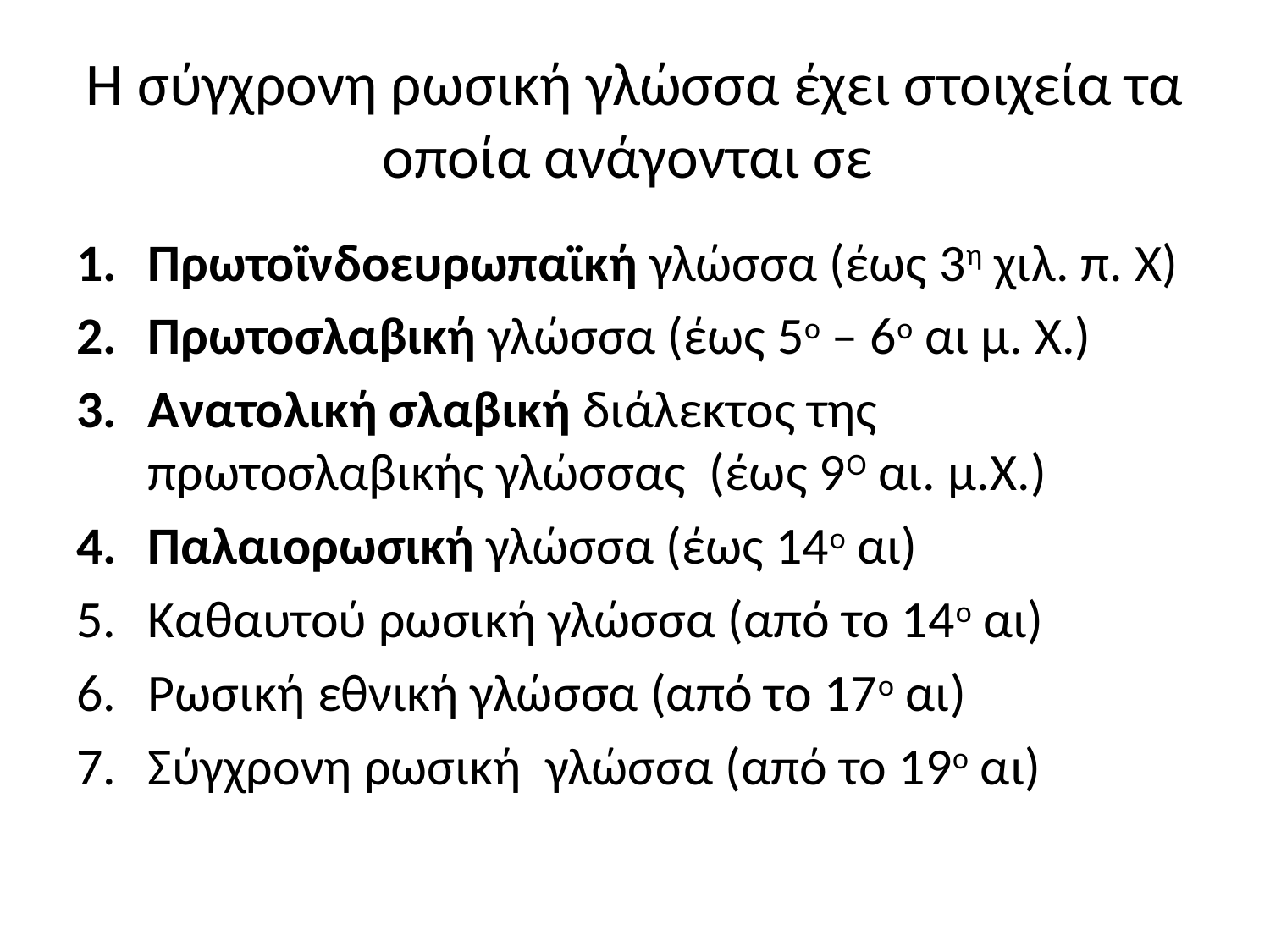

# Η σύγχρονη ρωσική γλώσσα έχει στοιχεία τα οποία ανάγονται σε
Πρωτοϊνδοευρωπαϊκή γλώσσα (έως 3η χιλ. π. Χ)
Πρωτοσλαβική γλώσσα (έως 5ο – 6ο αι μ. Χ.)
Ανατολική σλαβική διάλεκτος της πρωτοσλαβικής γλώσσας  (έως 9Ο αι. μ.Χ.)
Παλαιορωσική γλώσσα (έως 14ο αι)
Καθαυτού ρωσική γλώσσα (από το 14ο αι)
Ρωσική εθνική γλώσσα (από το 17ο αι)
Σύγχρονη ρωσική  γλώσσα (από το 19ο αι)